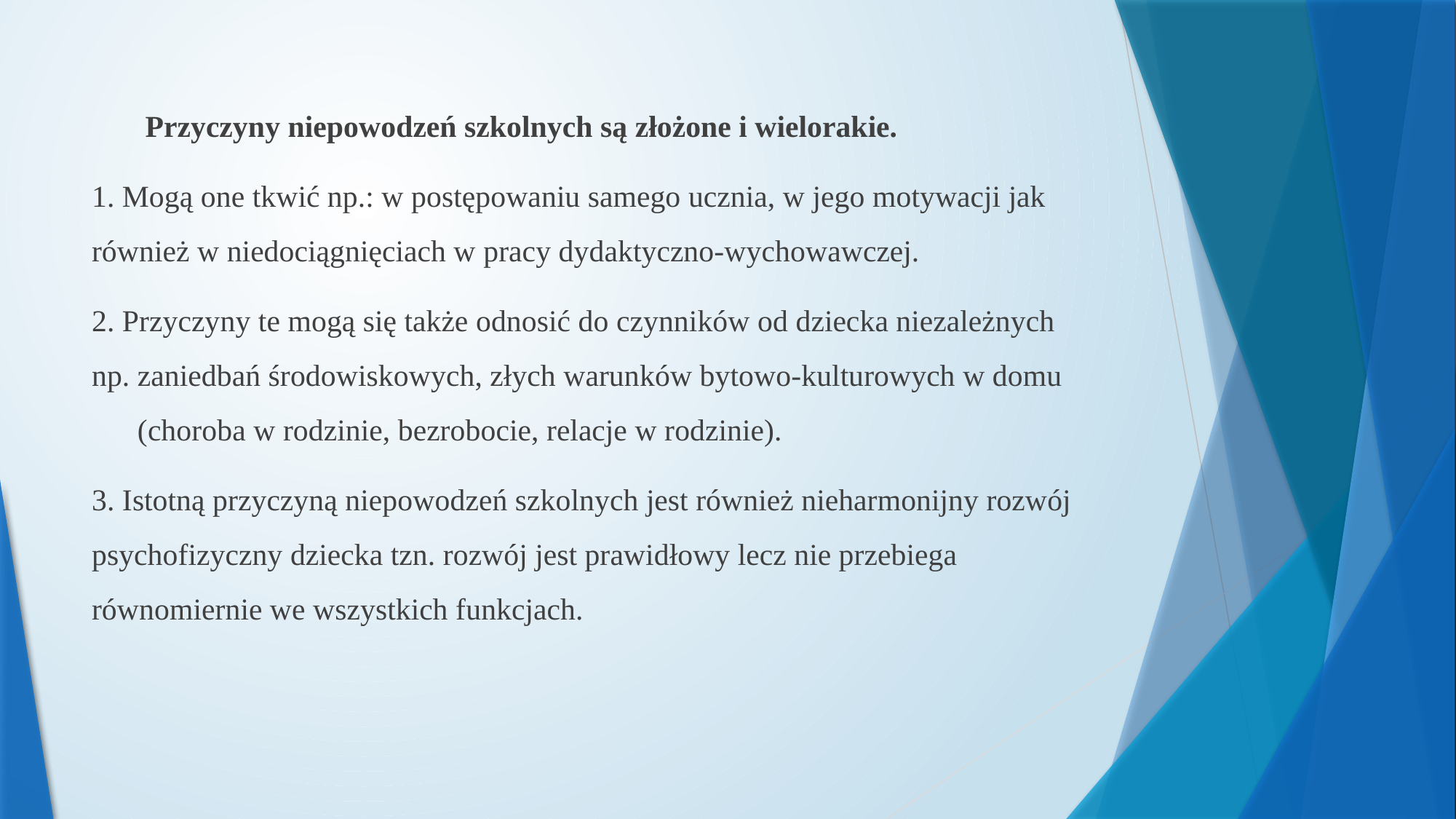

Przyczyny niepowodzeń szkolnych są złożone i wielorakie.
1. Mogą one tkwić np.: w postępowaniu samego ucznia, w jego motywacji jak   również w niedociągnięciach w pracy dydaktyczno-wychowawczej.
2. Przyczyny te mogą się także odnosić do czynników od dziecka niezależnych np. zaniedbań środowiskowych, złych warunków bytowo-kulturowych w domu           (choroba w rodzinie, bezrobocie, relacje w rodzinie).
3. Istotną przyczyną niepowodzeń szkolnych jest również nieharmonijny rozwój psychofizyczny dziecka tzn. rozwój jest prawidłowy lecz nie przebiega równomiernie we wszystkich funkcjach.